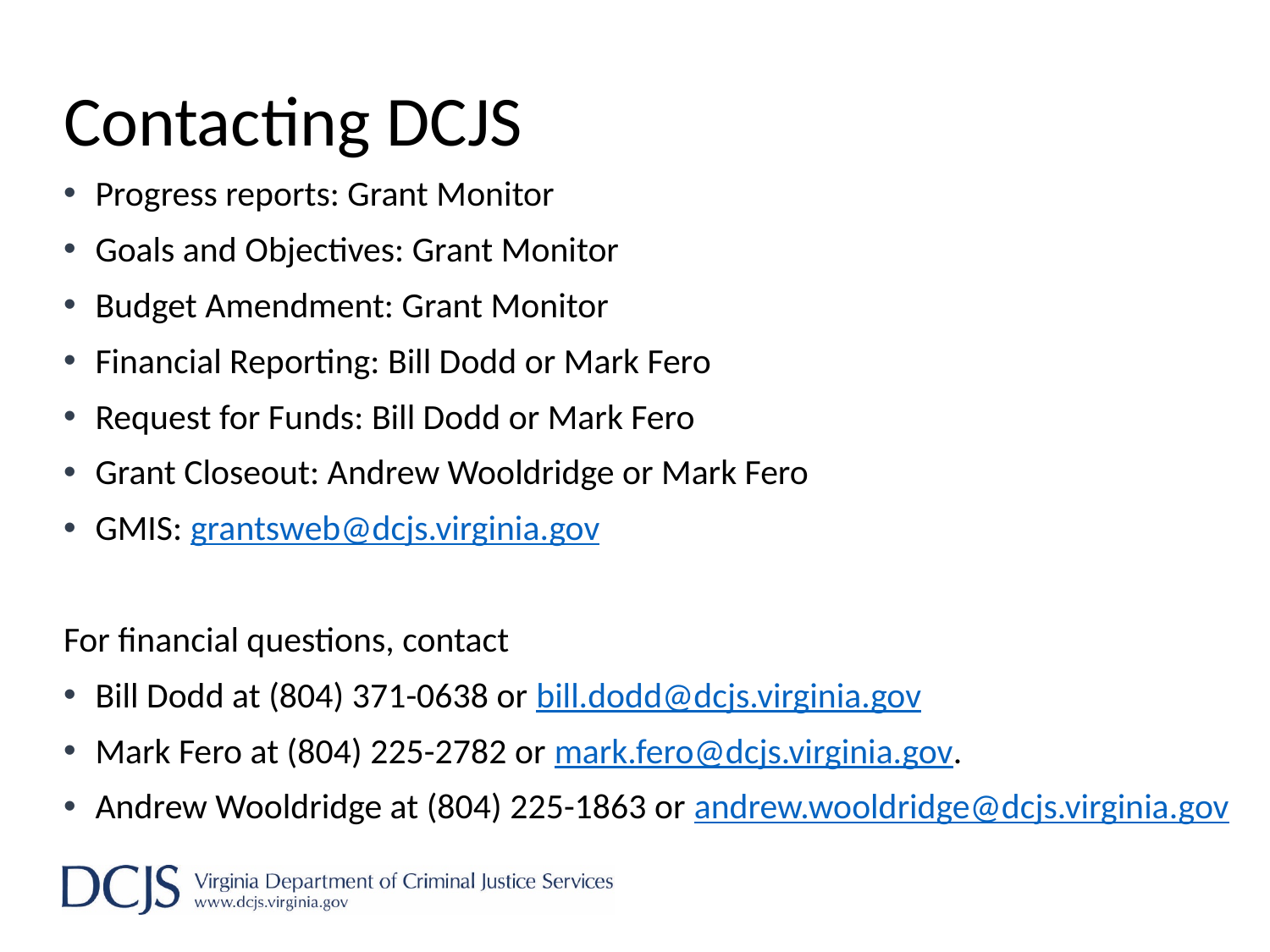

# Contacting DCJS
Progress reports: Grant Monitor
Goals and Objectives: Grant Monitor
Budget Amendment: Grant Monitor
Financial Reporting: Bill Dodd or Mark Fero
Request for Funds: Bill Dodd or Mark Fero
Grant Closeout: Andrew Wooldridge or Mark Fero
GMIS: grantsweb@dcjs.virginia.gov

For financial questions, contact
Bill Dodd at (804) 371-0638 or bill.dodd@dcjs.virginia.gov
Mark Fero at (804) 225-2782 or mark.fero@dcjs.virginia.gov.
Andrew Wooldridge at (804) 225-1863 or andrew.wooldridge@dcjs.virginia.gov